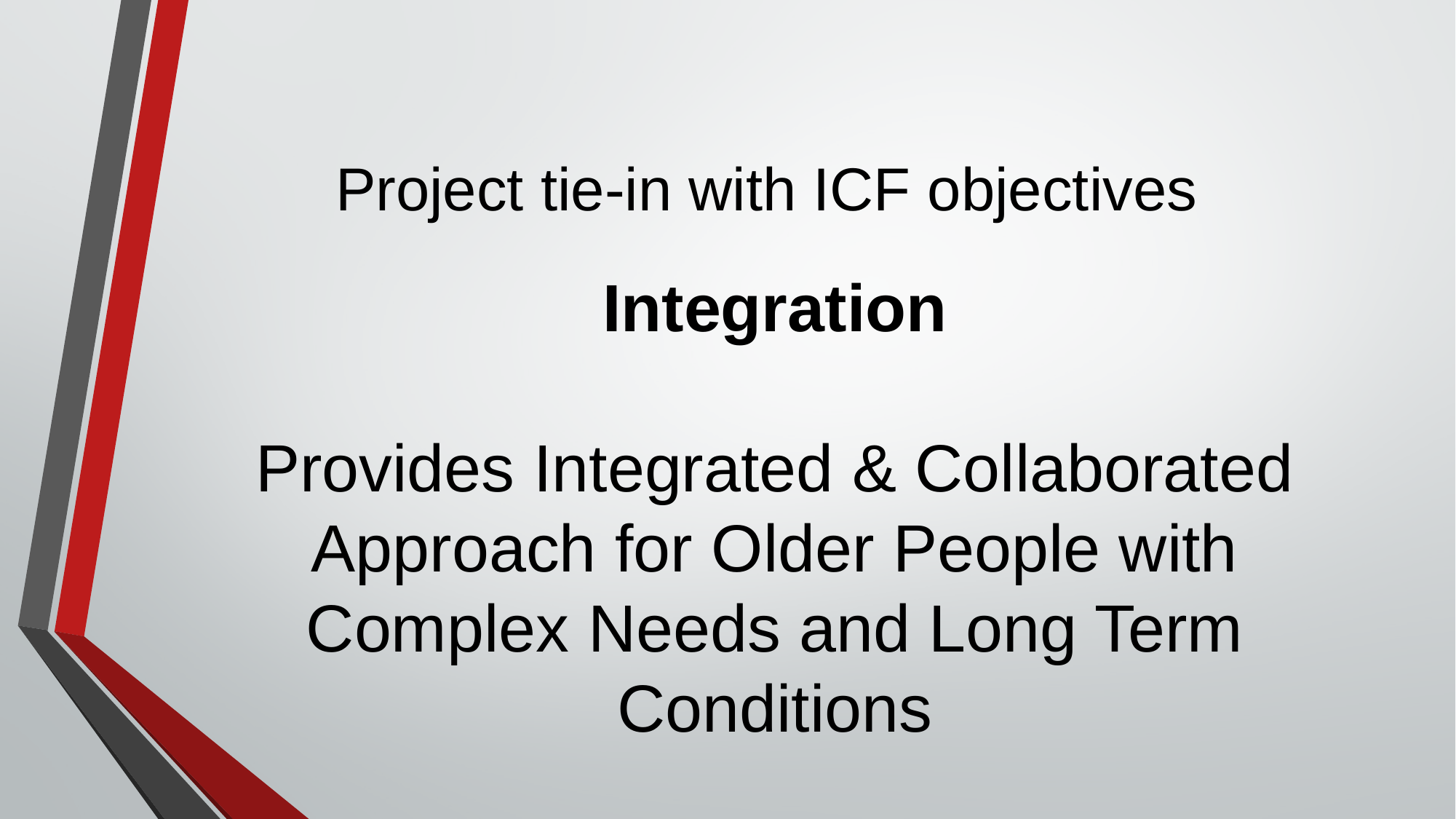

# Project tie-in with ICF objectives
Integration
Provides Integrated & Collaborated Approach for Older People with Complex Needs and Long Term Conditions